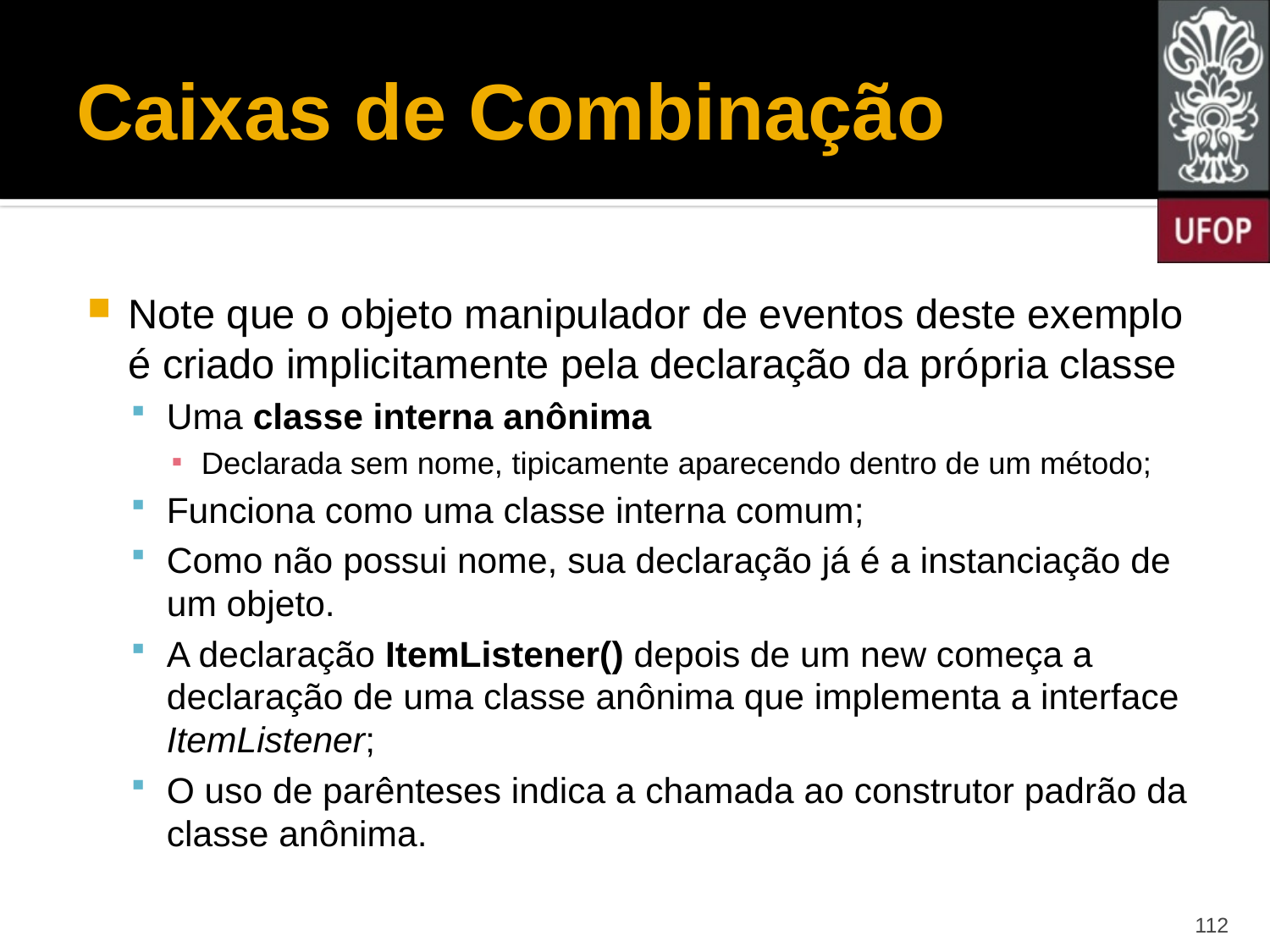

# Caixas de Combinação
Note que o objeto manipulador de eventos deste exemplo é criado implicitamente pela declaração da própria classe
Uma classe interna anônima
Declarada sem nome, tipicamente aparecendo dentro de um método;
Funciona como uma classe interna comum;
Como não possui nome, sua declaração já é a instanciação de um objeto.
A declaração ItemListener() depois de um new começa a declaração de uma classe anônima que implementa a interface ItemListener;
O uso de parênteses indica a chamada ao construtor padrão da classe anônima.
112